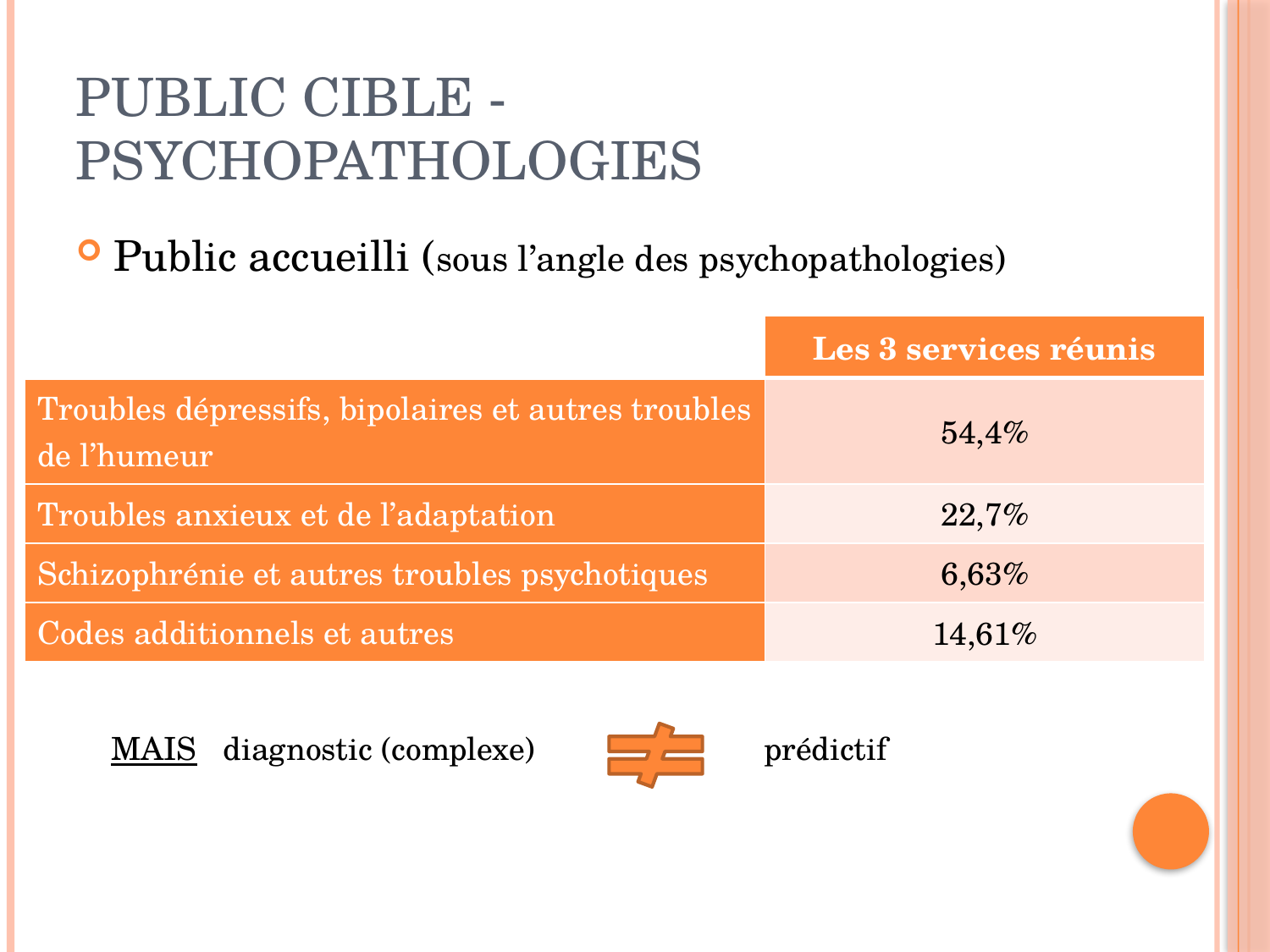

# Public cible - Psychopathologies
Public accueilli (sous l’angle des psychopathologies)
|  | Les 3 services réunis |
| --- | --- |
| Troubles dépressifs, bipolaires et autres troubles de l’humeur | 54,4% |
| Troubles anxieux et de l’adaptation | 22,7% |
| Schizophrénie et autres troubles psychotiques | 6,63% |
| Codes additionnels et autres | 14,61% |
MAIS   diagnostic (complexe) 		  prédictif